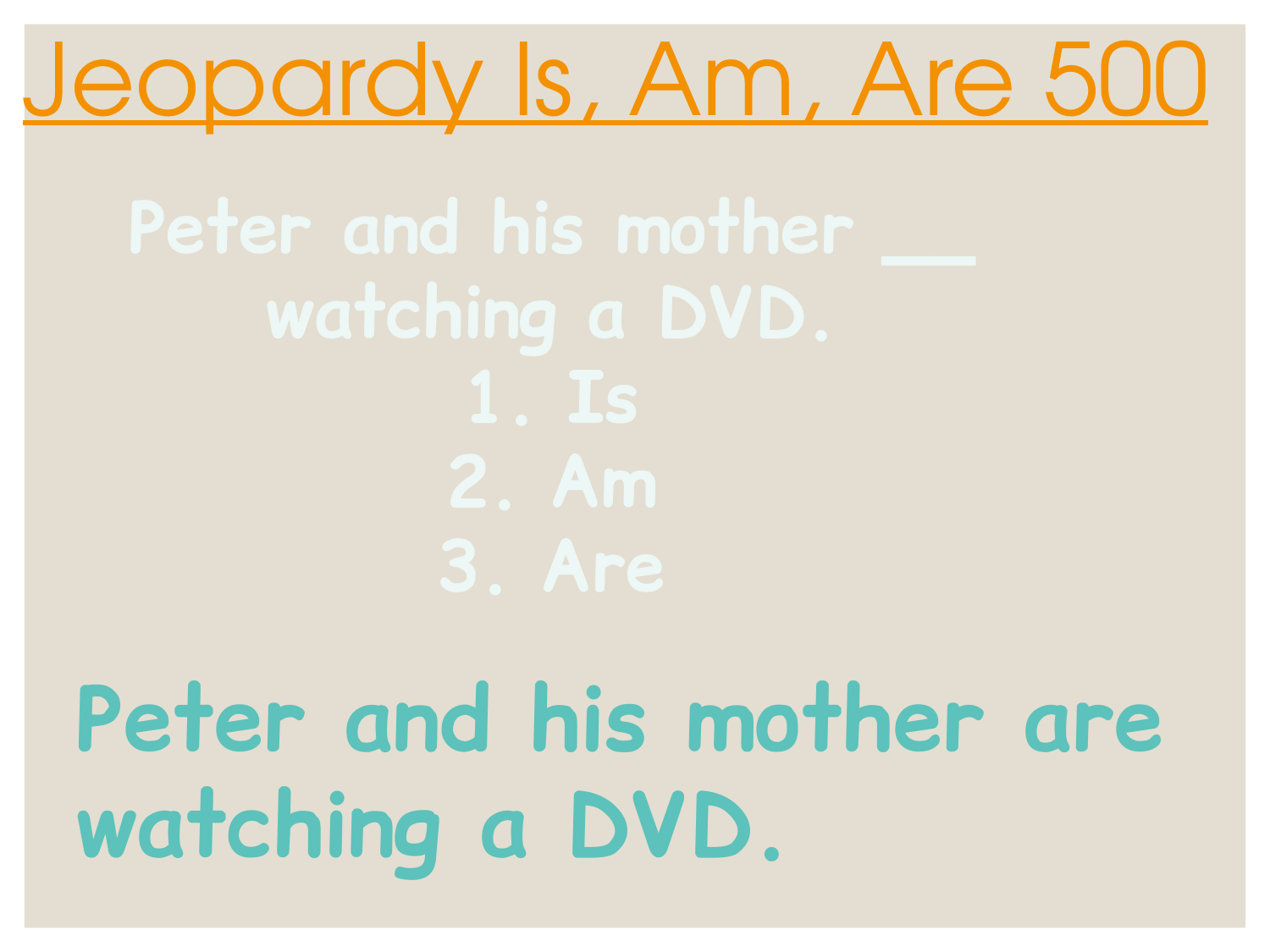

# Jeopardy Is, Am, Are 500
Peter and his mother __ watching a DVD.
Is
Am
Are

Peter and his mother are watching a DVD.